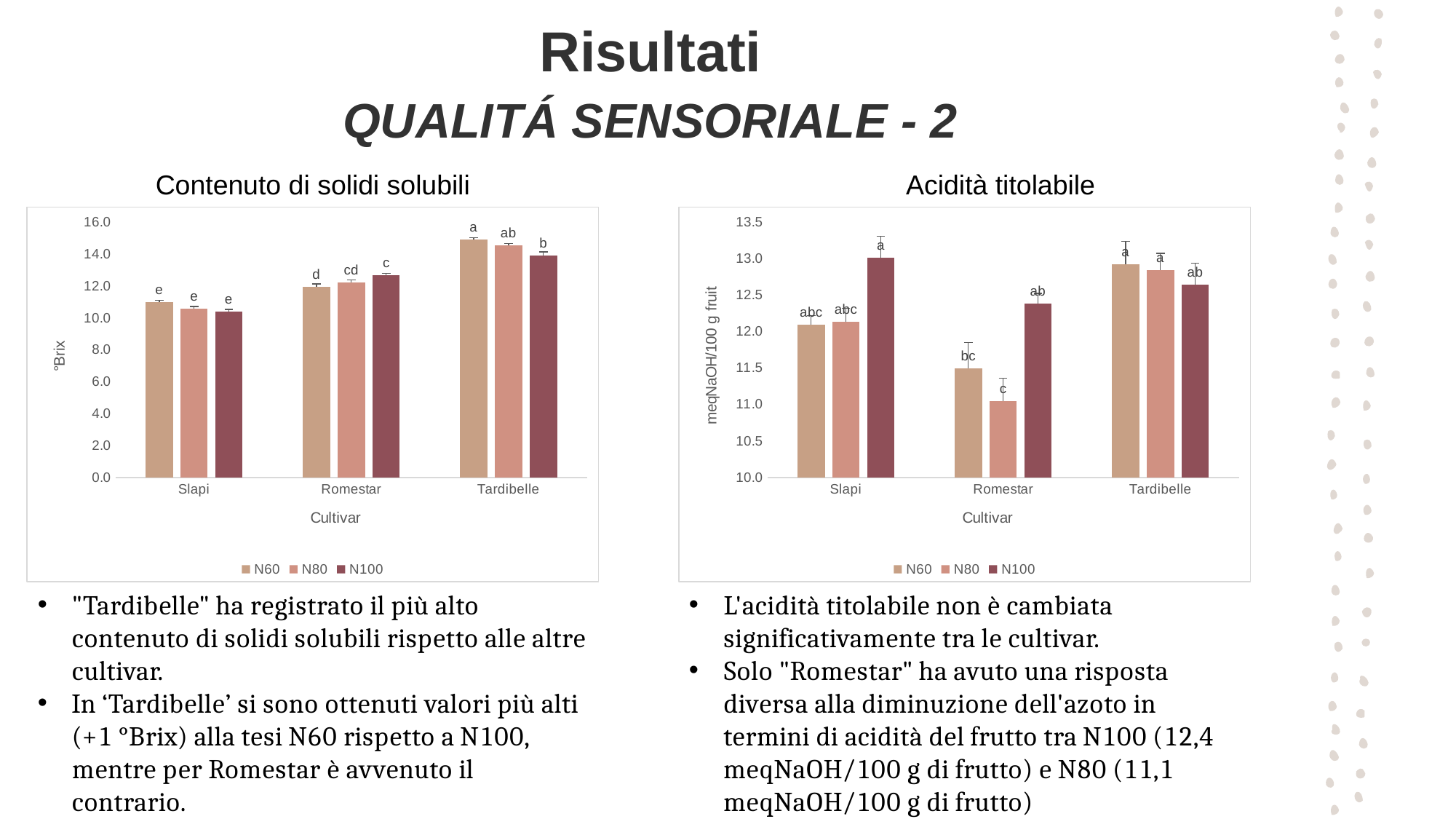

Risultati
QUALITÁ SENSORIALE - 2
Acidità titolabile
Contenuto di solidi solubili

### Chart

| Category | N60 | N80 | N100 |
|---|---|---|---|
| Slapi | 10.983333333333334 | 10.583333333333334 | 10.405555555555557 |
| Romestar | 11.961111111111112 | 12.250000000000002 | 12.691666666666668 |
| Tardibelle | 14.916666666666664 | 14.56333333333333 | 13.9 |

### Chart

| Category | N60 | N80 | N100 |
|---|---|---|---|
| Slapi | 12.094444444444443 | 12.133333333333333 | 13.01666666666667 |
| Romestar | 11.5 | 11.049999999999999 | 12.387500000000001 |
| Tardibelle | 12.9277777777778 | 12.85 | 12.645833333333334 |

"Tardibelle" ha registrato il più alto contenuto di solidi solubili rispetto alle altre cultivar.
In ‘Tardibelle’ si sono ottenuti valori più alti (+1 °Brix) alla tesi N60 rispetto a N100, mentre per Romestar è avvenuto il contrario.
L'acidità titolabile non è cambiata significativamente tra le cultivar.
Solo "Romestar" ha avuto una risposta diversa alla diminuzione dell'azoto in termini di acidità del frutto tra N100 (12,4 meqNaOH/100 g di frutto) e N80 (11,1 meqNaOH/100 g di frutto)